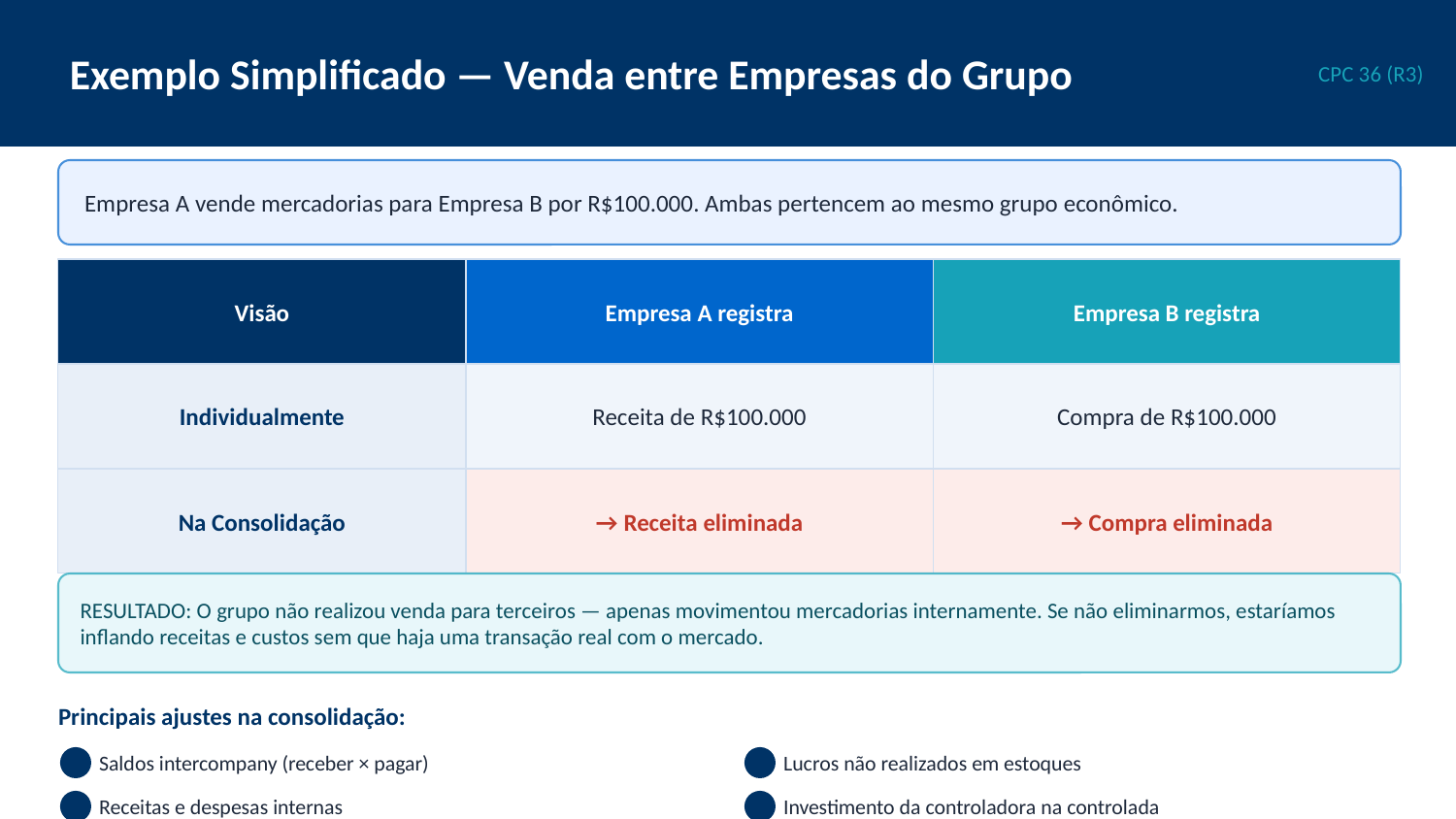

Exemplo Simplificado — Venda entre Empresas do Grupo
CPC 36 (R3)

Empresa A vende mercadorias para Empresa B por R$100.000. Ambas pertencem ao mesmo grupo econômico.

Visão

Empresa A registra

Empresa B registra

Individualmente

Receita de R$100.000

Compra de R$100.000

Na Consolidação

→ Receita eliminada

→ Compra eliminada

RESULTADO: O grupo não realizou venda para terceiros — apenas movimentou mercadorias internamente. Se não eliminarmos, estaríamos inflando receitas e custos sem que haja uma transação real com o mercado.
Principais ajustes na consolidação:
Saldos intercompany (receber × pagar)
Lucros não realizados em estoques

Receitas e despesas internas
Investimento da controladora na controlada